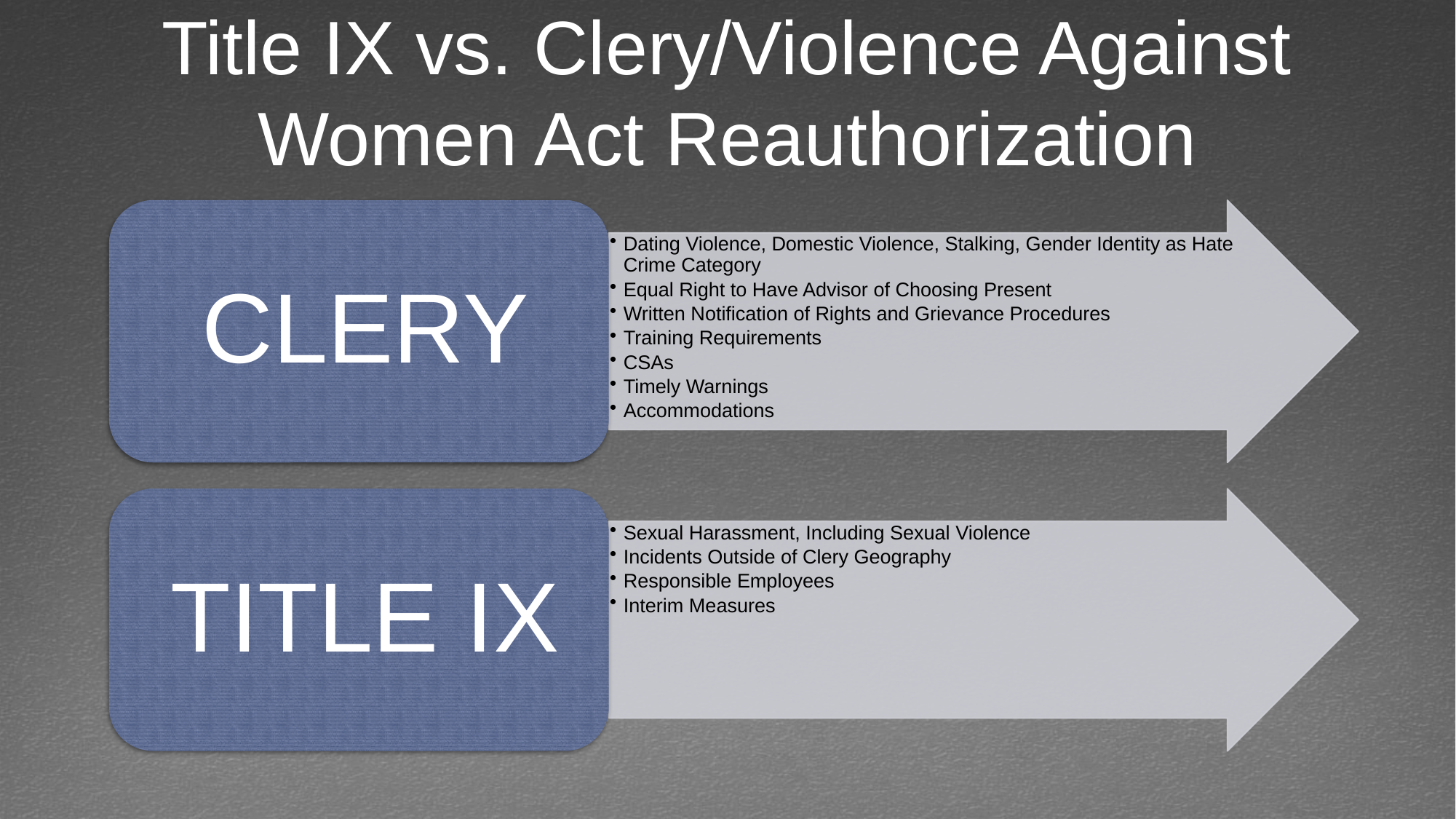

# Title IX vs. Clery/Violence Against Women Act Reauthorization
Dating Violence, Domestic Violence, Stalking, Gender Identity as Hate Crime Category
Equal Right to Have Advisor of Choosing Present
Written Notification of Rights and Grievance Procedures
Training Requirements
CSAs
Timely Warnings
Accommodations
CLERY
Sexual Harassment, Including Sexual Violence
Incidents Outside of Clery Geography
Responsible Employees
Interim Measures
TITLE IX